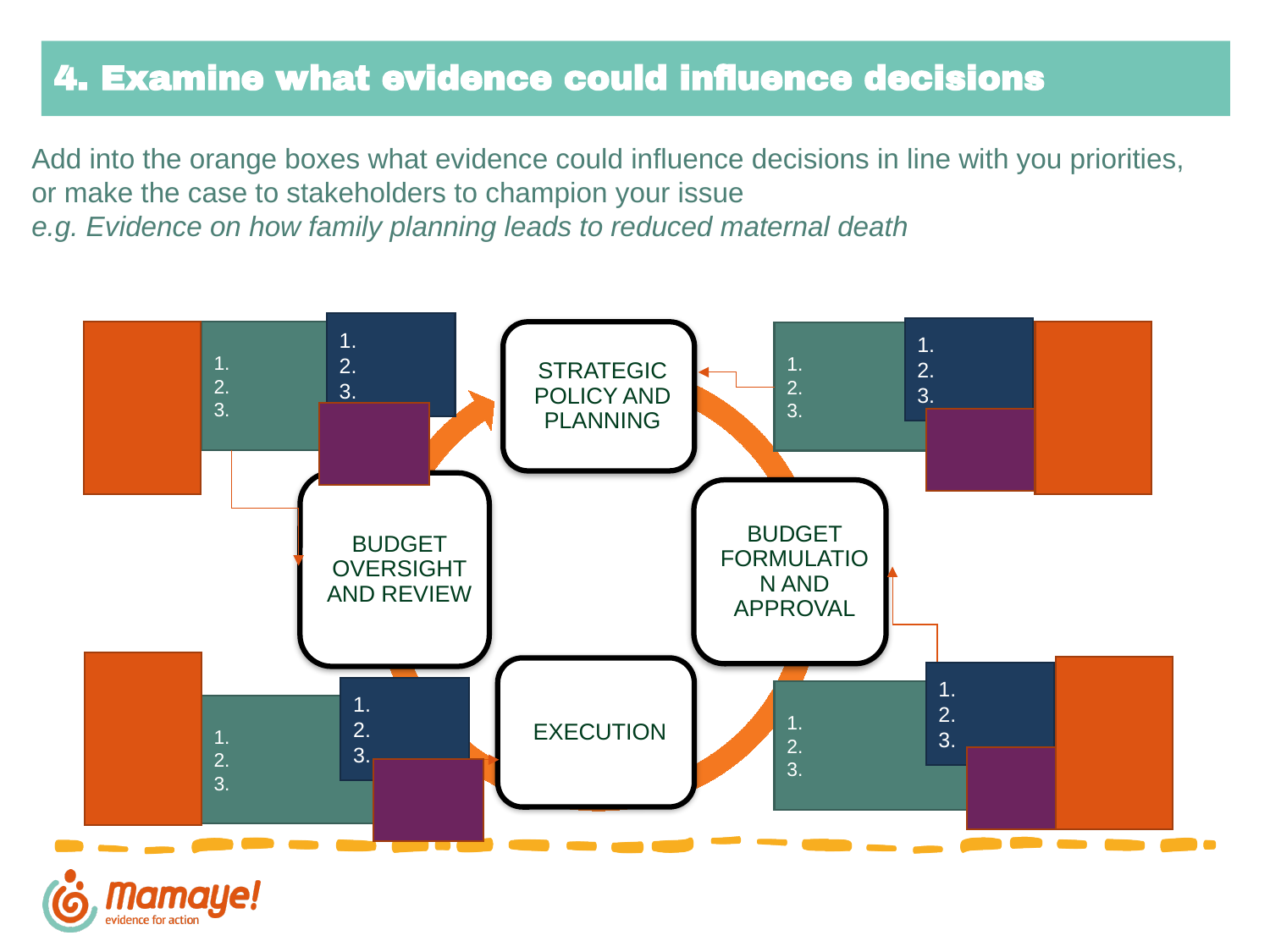

# 4. Examine what evidence could influence decisions
Add into the orange boxes what evidence could influence decisions in line with you priorities, or make the case to stakeholders to champion your issue
e.g. Evidence on how family planning leads to reduced maternal death
1.
2.
3.
1.
2.
3.

Strategic policy and planning
Budget formulation and approval
Execution
Budget oversight and review
1.
2.
3.
1.
2.
3.

1.
2.
3.
1.
2.
3.
1.
2.
3.
1.
2.
3.